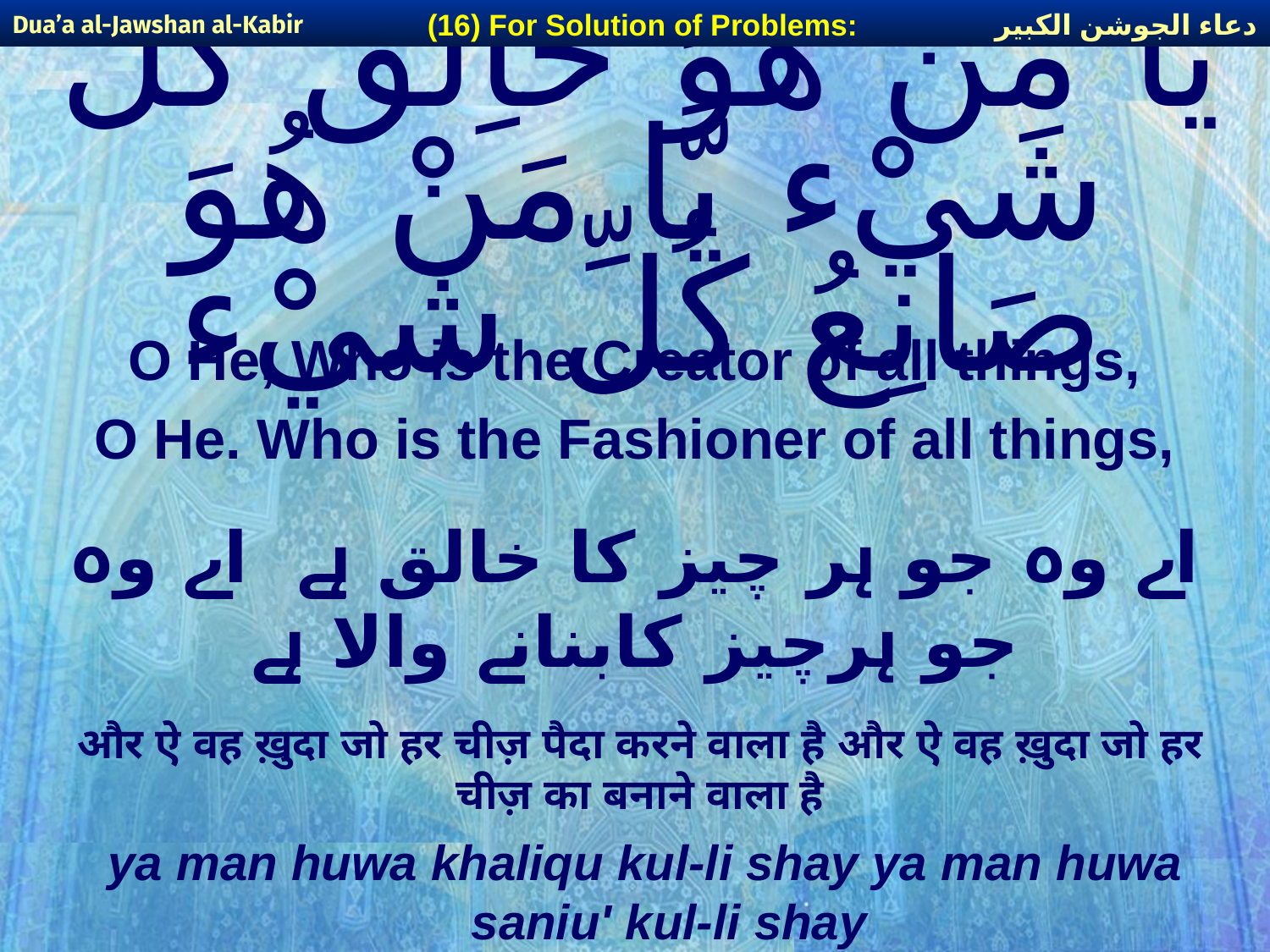

دعاء الجوشن الكبير
(16) For Solution of Problems:
Dua’a al-Jawshan al-Kabir
# يَّا مَنْ هُوَ خَاِلقُ كُلِّ شَيْء يَّا مَنْ هُوَ صَانِعُ كُلِّ شَيْء
O He, Who is the Creator of all things,
O He. Who is the Fashioner of all things,
اے وہ جو ہر چیز کا خالق ہے  اے وہ جو ہرچیز کابنانے والا ہے
और ऐ वह ख़ुदा जो हर चीज़ पैदा करने वाला है और ऐ वह ख़ुदा जो हर चीज़ का बनाने वाला है
ya man huwa khaliqu kul-li shay ya man huwa saniu' kul-li shay